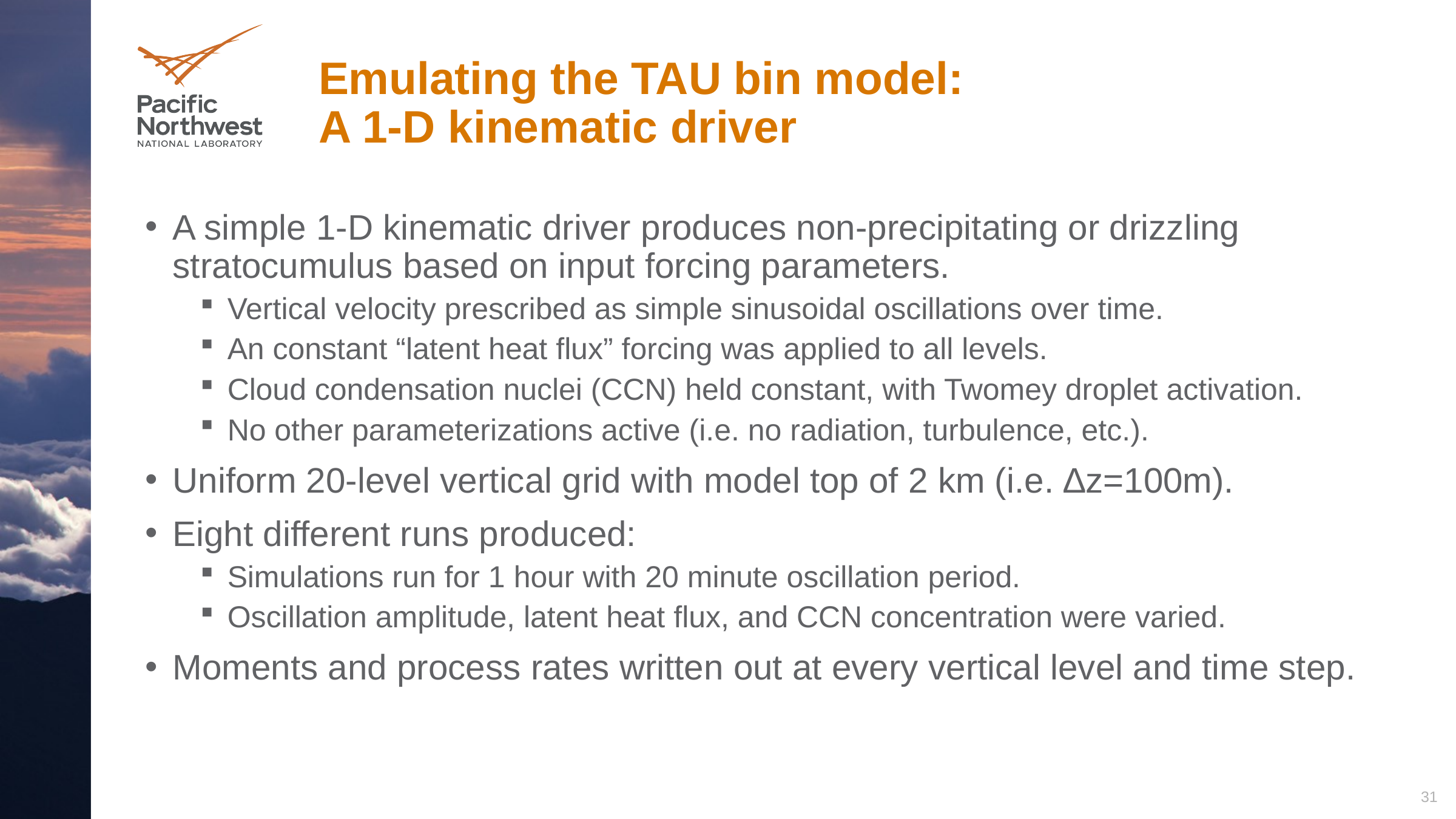

# Emulating the TAU bin model: A 1-D kinematic driver
A simple 1-D kinematic driver produces non-precipitating or drizzling stratocumulus based on input forcing parameters.
Vertical velocity prescribed as simple sinusoidal oscillations over time.
An constant “latent heat flux” forcing was applied to all levels.
Cloud condensation nuclei (CCN) held constant, with Twomey droplet activation.
No other parameterizations active (i.e. no radiation, turbulence, etc.).
Uniform 20-level vertical grid with model top of 2 km (i.e. ∆z=100m).
Eight different runs produced:
Simulations run for 1 hour with 20 minute oscillation period.
Oscillation amplitude, latent heat flux, and CCN concentration were varied.
Moments and process rates written out at every vertical level and time step.
31